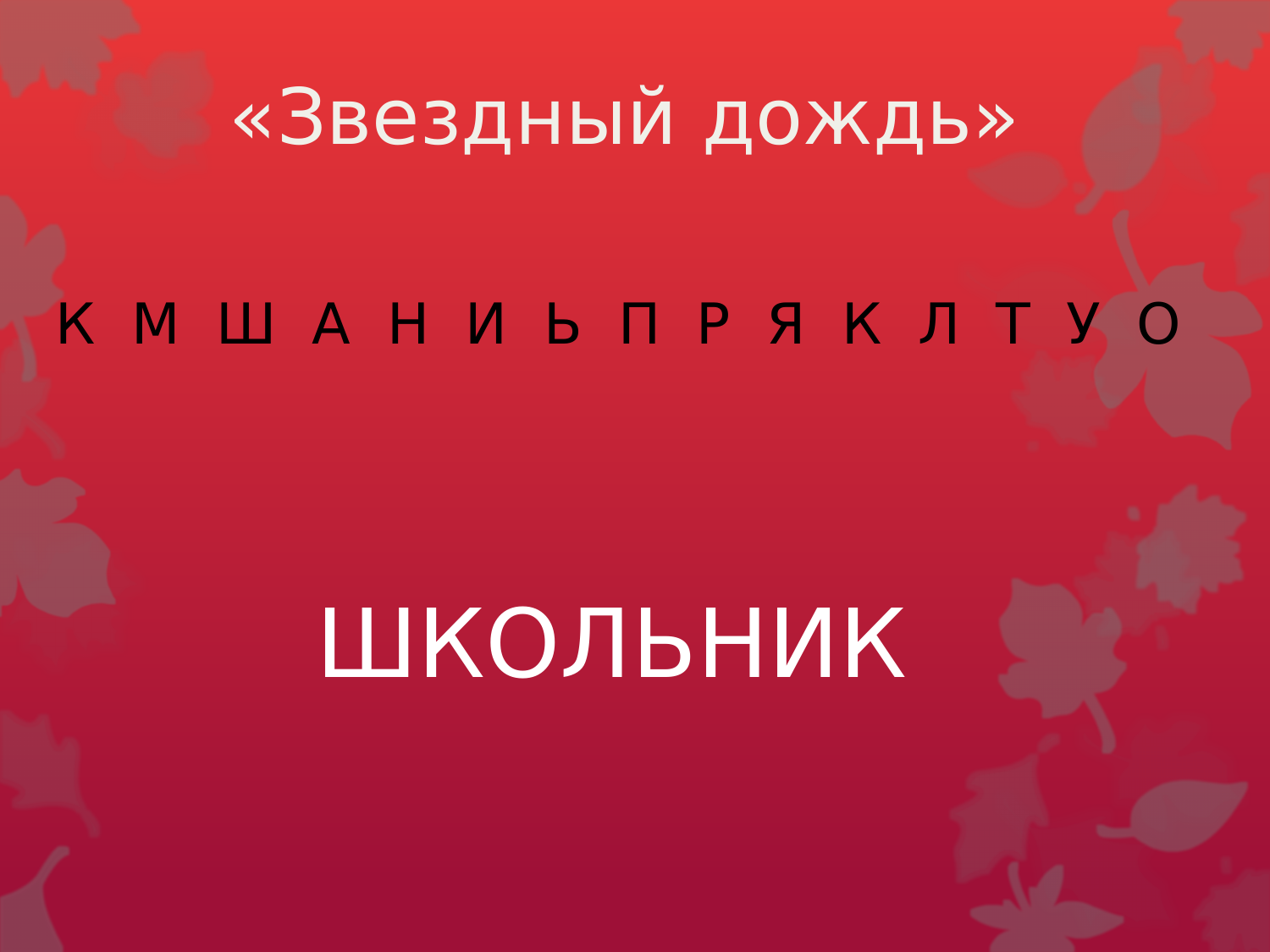

«Звездный дождь»
 К  М  Ш  А  Н  И  Ь  П  Р  Я  К  Л  Т  У  О
ШКОЛЬНИК